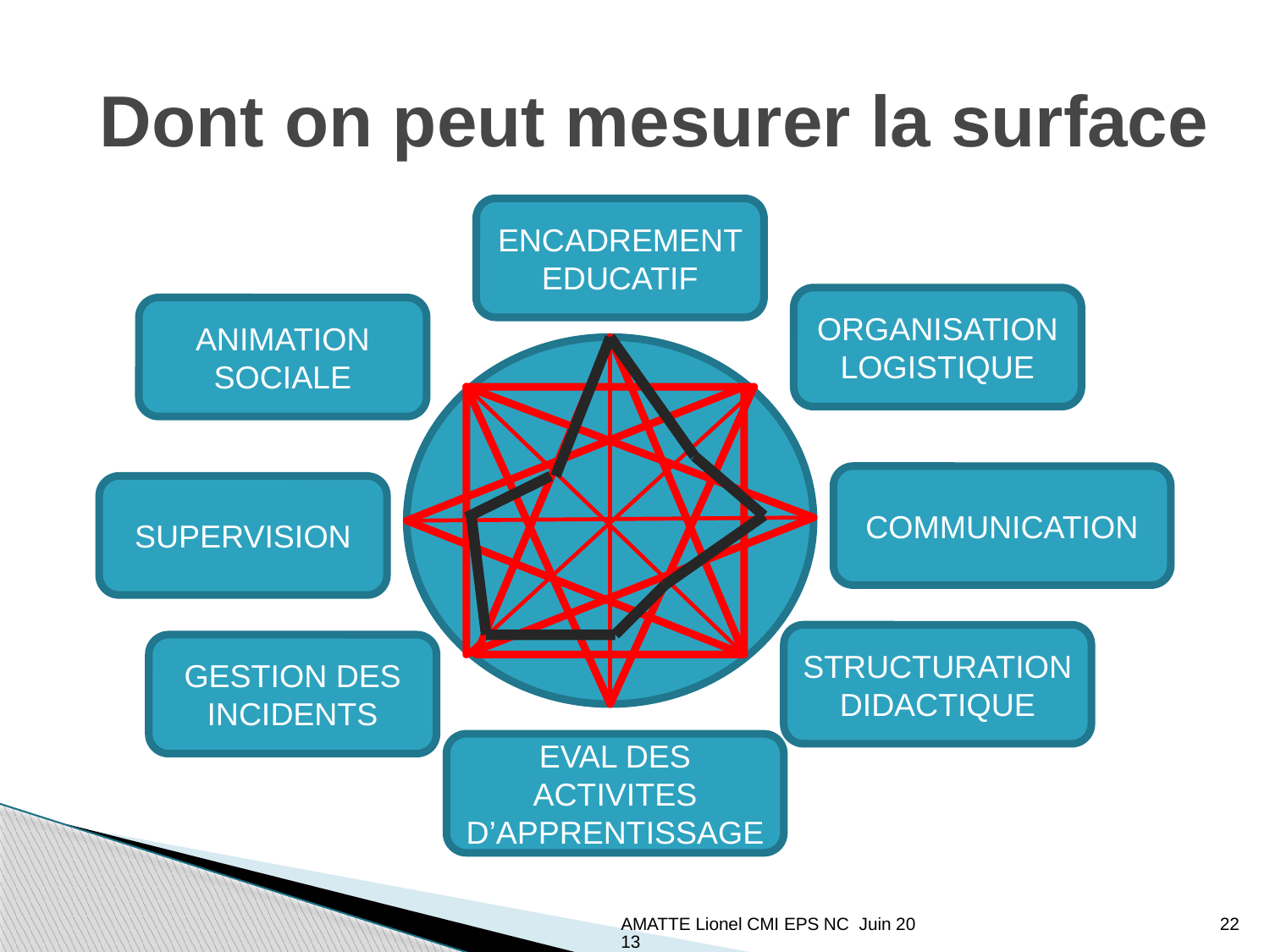

# Dont on peut mesurer la surface
ENCADREMENT EDUCATIF
ORGANISATION LOGISTIQUE
ANIMATION SOCIALE

COMMUNICATION
SUPERVISION
STRUCTURATION DIDACTIQUE
GESTION DES INCIDENTS
EVAL DES ACTIVITES D’APPRENTISSAGE
AMATTE Lionel CMI EPS NC  Juin 2013
22